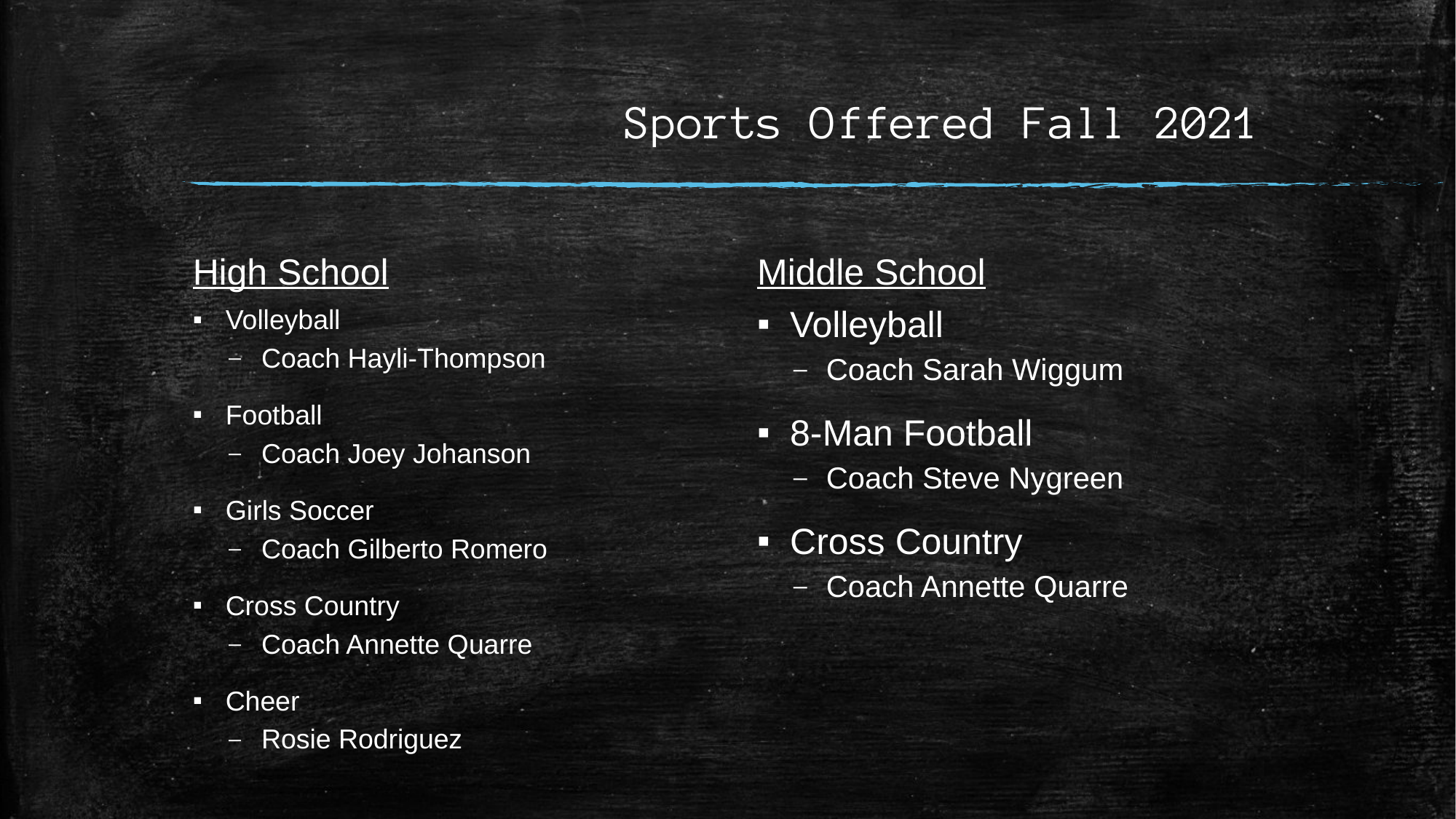

# Sports Offered Fall 2021
High School
Middle School
Volleyball
Coach Hayli-Thompson
Football
Coach Joey Johanson
Girls Soccer
Coach Gilberto Romero
Cross Country
Coach Annette Quarre
Cheer
Rosie Rodriguez

Volleyball
Coach Sarah Wiggum
8-Man Football
Coach Steve Nygreen
Cross Country
Coach Annette Quarre